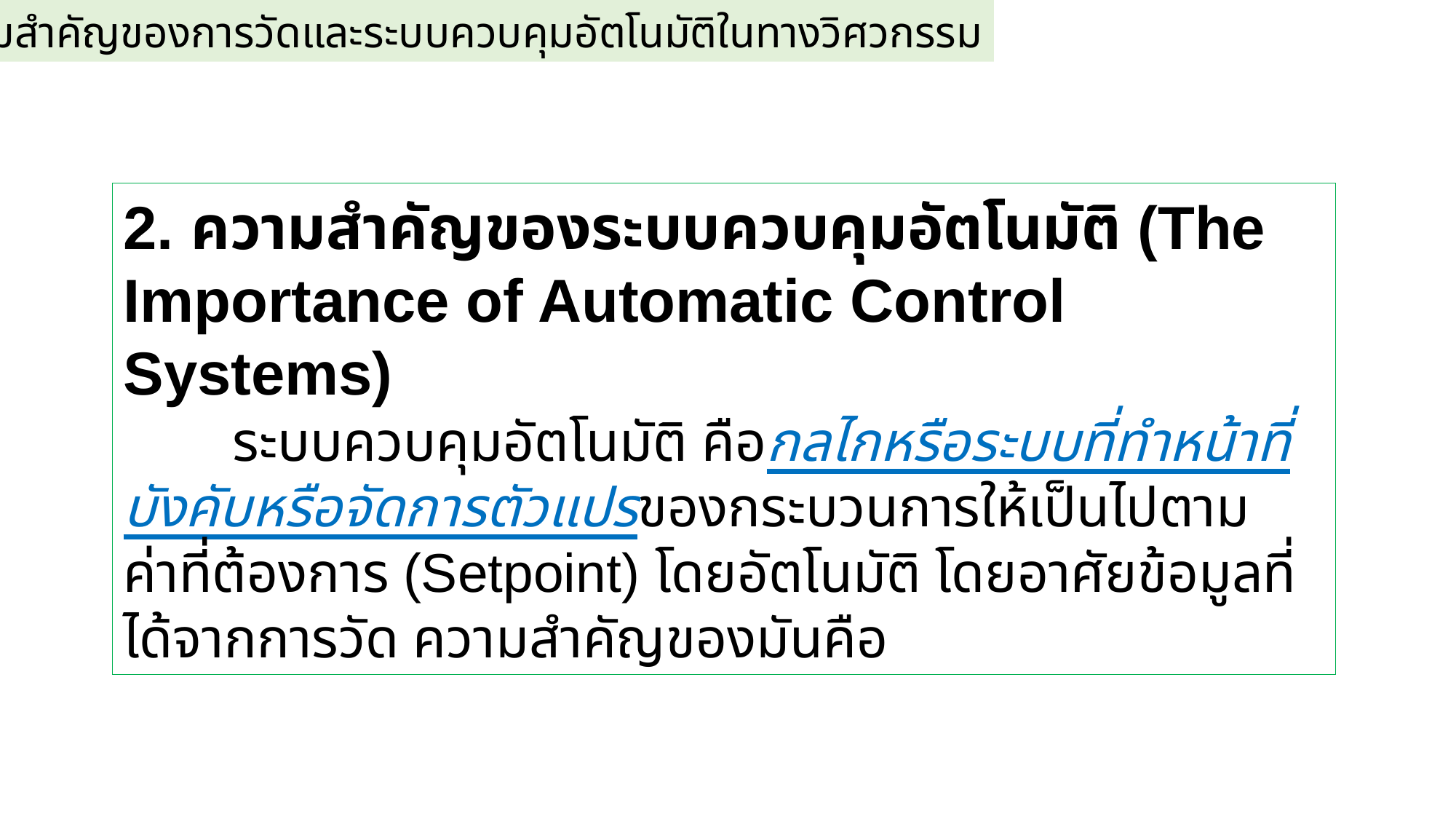

1. 1 ความสำคัญของการวัดและระบบควบคุมอัตโนมัติในทางวิศวกรรม
2. ความสำคัญของระบบควบคุมอัตโนมัติ (The Importance of Automatic Control Systems)
	ระบบควบคุมอัตโนมัติ คือกลไกหรือระบบที่ทำหน้าที่บังคับหรือจัดการตัวแปรของกระบวนการให้เป็นไปตามค่าที่ต้องการ (Setpoint) โดยอัตโนมัติ โดยอาศัยข้อมูลที่ได้จากการวัด ความสำคัญของมันคือ